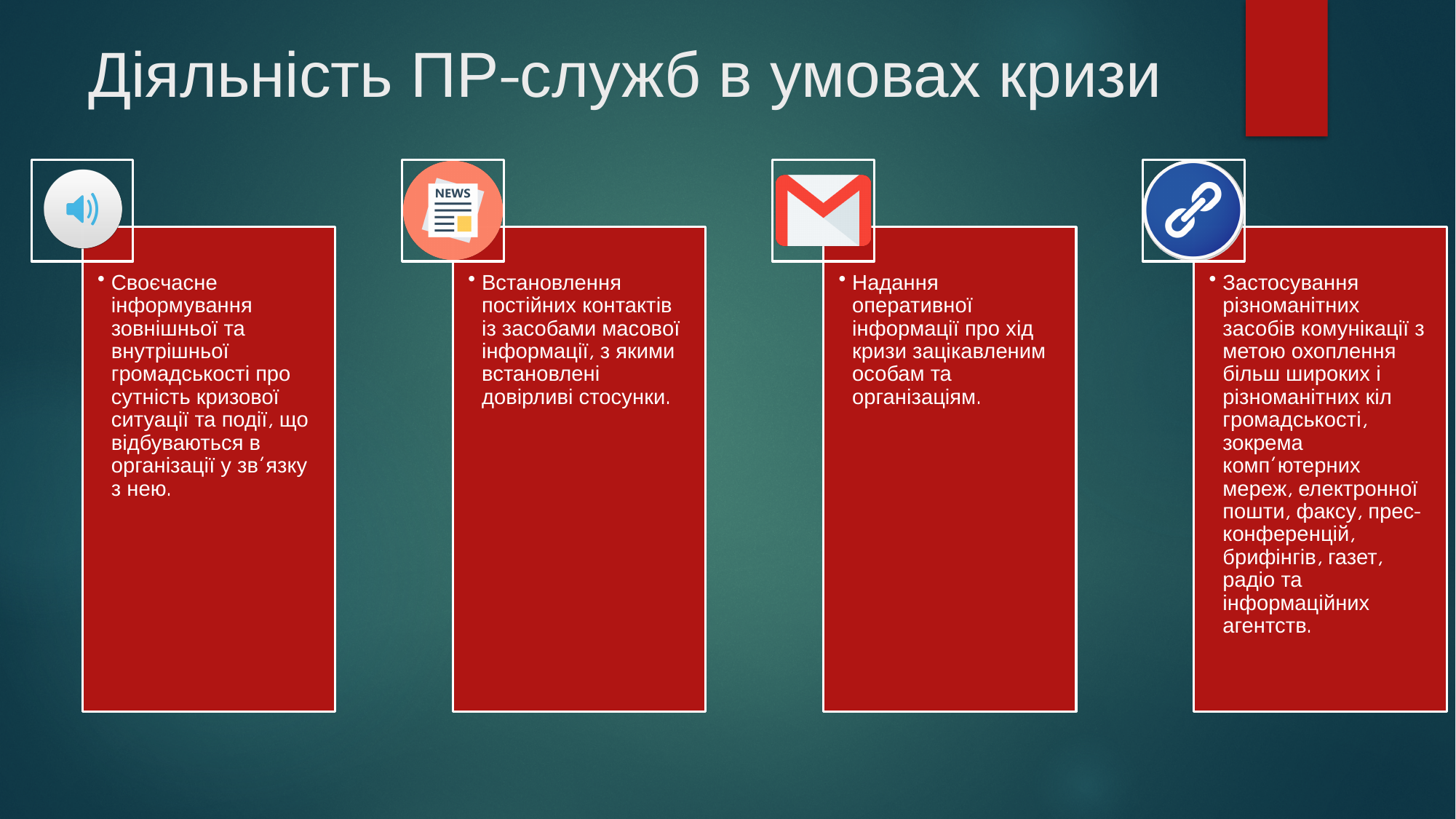

# Діяльність ПР-служб в умовах кризи

Своєчасне інформування зовнішньої та внутрішньої громадськості про сутність кризової ситуації та події, що відбуваються в організації у зв’язку з нею.

Встановлення постійних контактів із засобами масової інформації, з якими встановлені довірливі стосунки.

Надання оперативної інформації про хід кризи зацікавленим особам та організаціям.

Застосування різноманітних засобів комунікації з метою охоплення більш широких і різноманітних кіл громадськості, зокрема комп’ютерних мереж, електронної пошти, факсу, прес-конференцій, брифінгів, газет, радіо та інформаційних агентств.